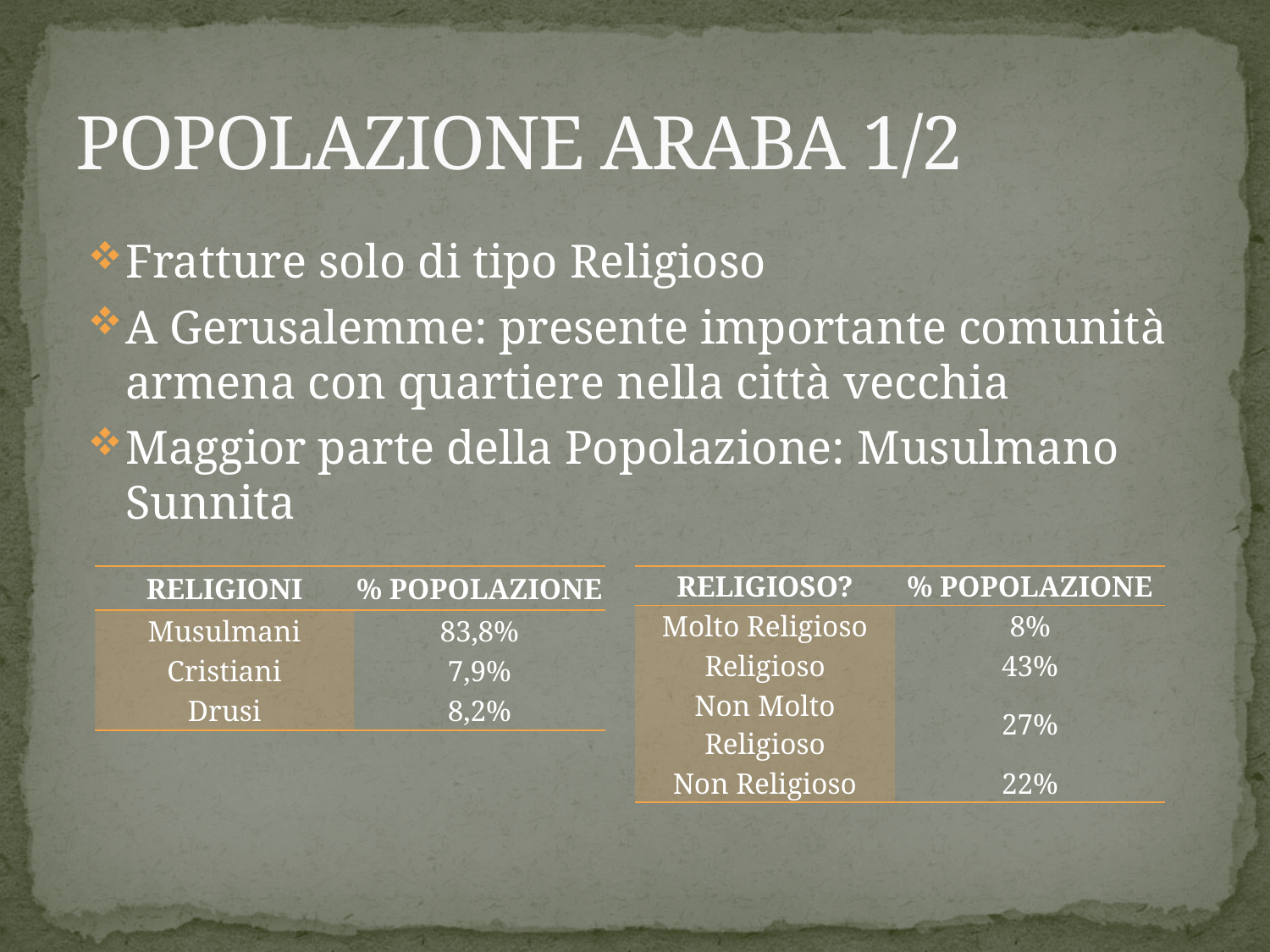

# POPOLAZIONE ARABA 1/2
Fratture solo di tipo Religioso
A Gerusalemme: presente importante comunità armena con quartiere nella città vecchia
Maggior parte della Popolazione: Musulmano Sunnita

| RELIGIONI | % POPOLAZIONE |
| --- | --- |
| Musulmani | 83,8% |
| Cristiani | 7,9% |
| Drusi | 8,2% |
| RELIGIOSO? | % POPOLAZIONE |
| --- | --- |
| Molto Religioso | 8% |
| Religioso | 43% |
| Non Molto Religioso | 27% |
| Non Religioso | 22% |